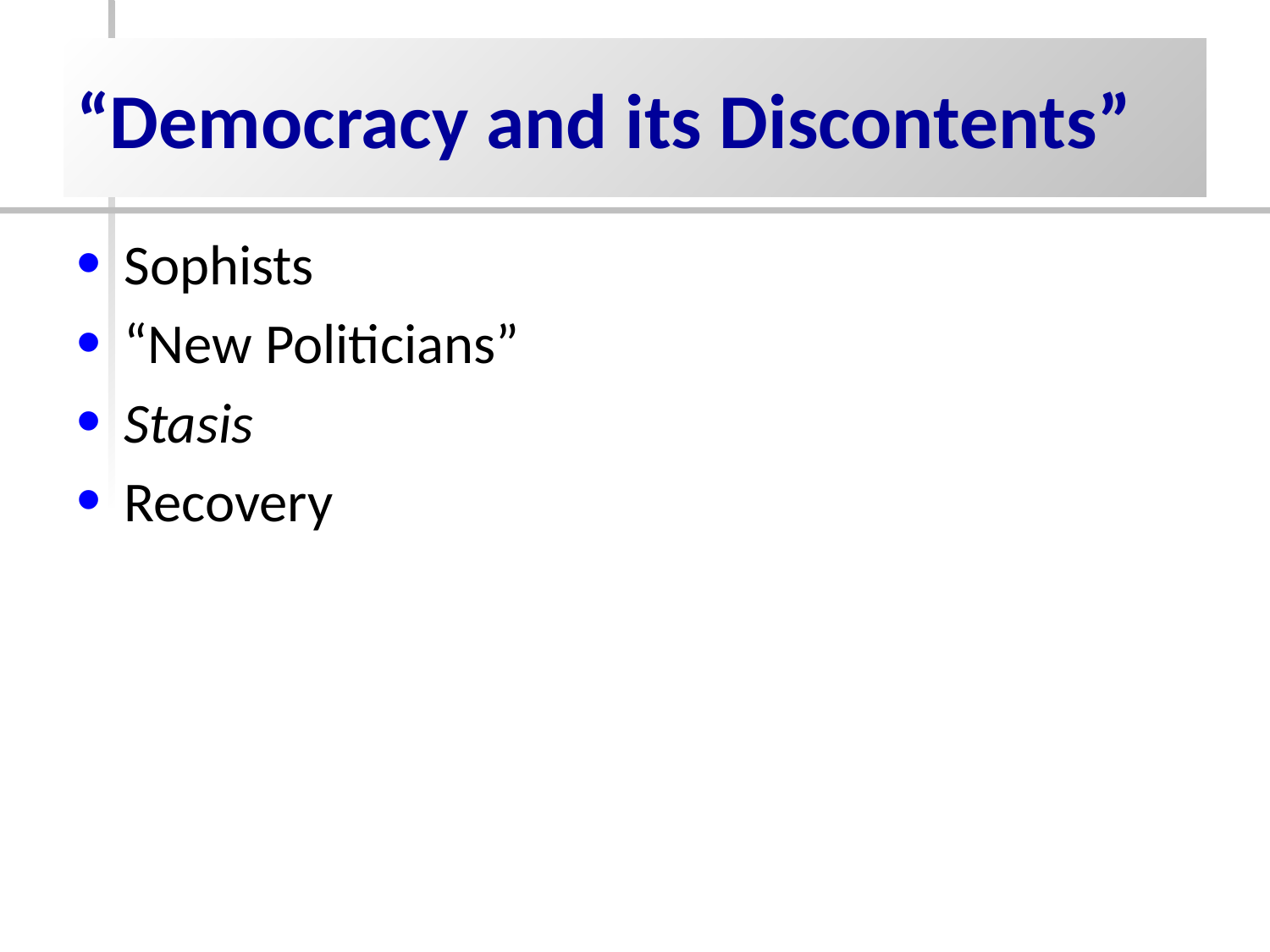

# “Democracy and its Discontents”
Sophists
“New Politicians”
Stasis
Recovery